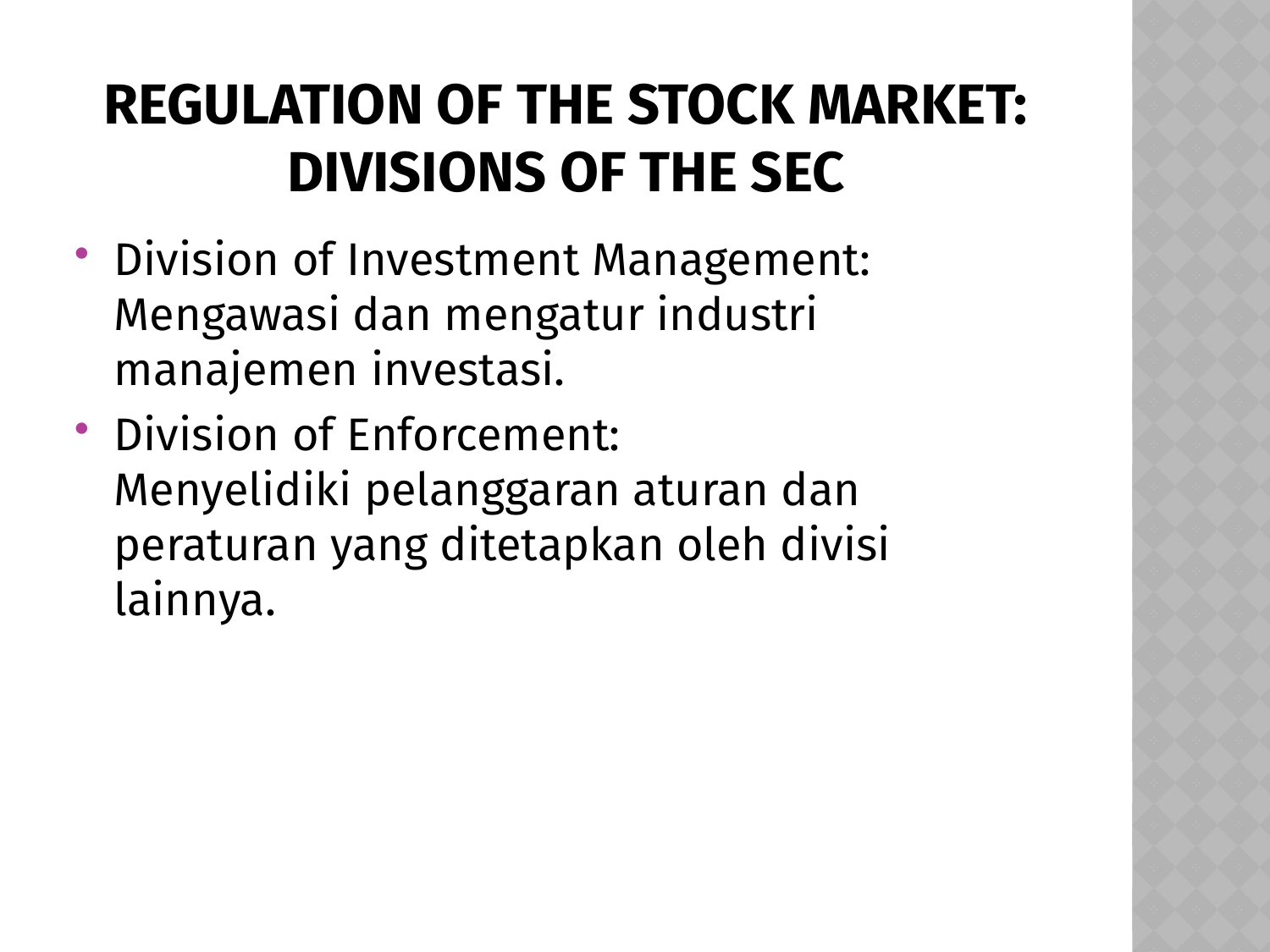

# Regulation of the Stock Market: Divisions of the SEC
Division of Investment Management: Mengawasi dan mengatur industri manajemen investasi.
Division of Enforcement: Menyelidiki pelanggaran aturan dan peraturan yang ditetapkan oleh divisi lainnya.